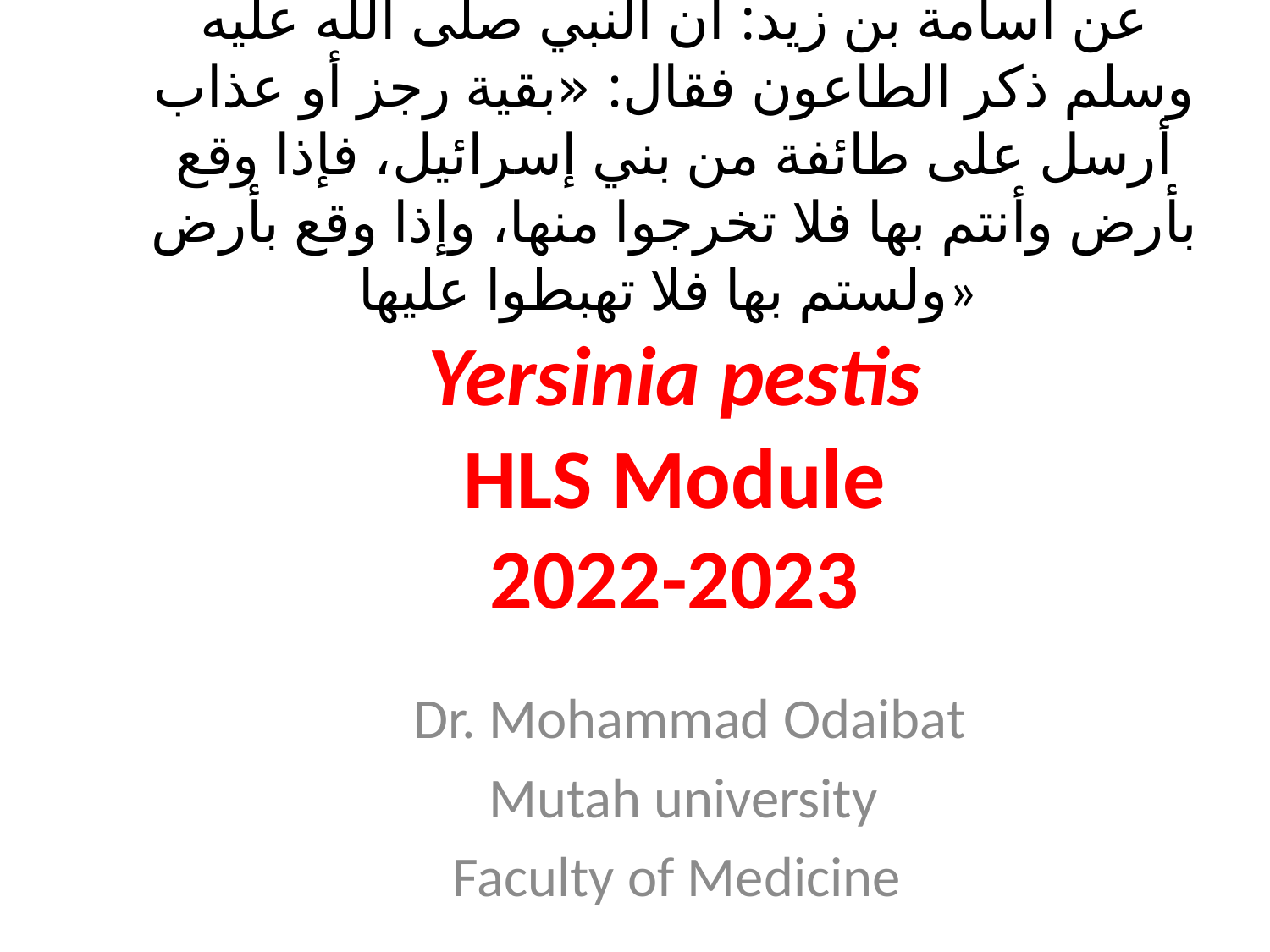

# عن أسامة بن زيد: أن النبي صلى الله عليه وسلم ذكر الطاعون فقال: «بقية رجز أو عذاب أرسل على طائفة من بني إسرائيل، فإذا وقع بأرض وأنتم بها فلا تخرجوا منها، وإذا وقع بأرض ولستم بها فلا تهبطوا عليها»  Yersinia pestis HLS Module 2022-2023
Dr. Mohammad Odaibat
Mutah university
Faculty of Medicine